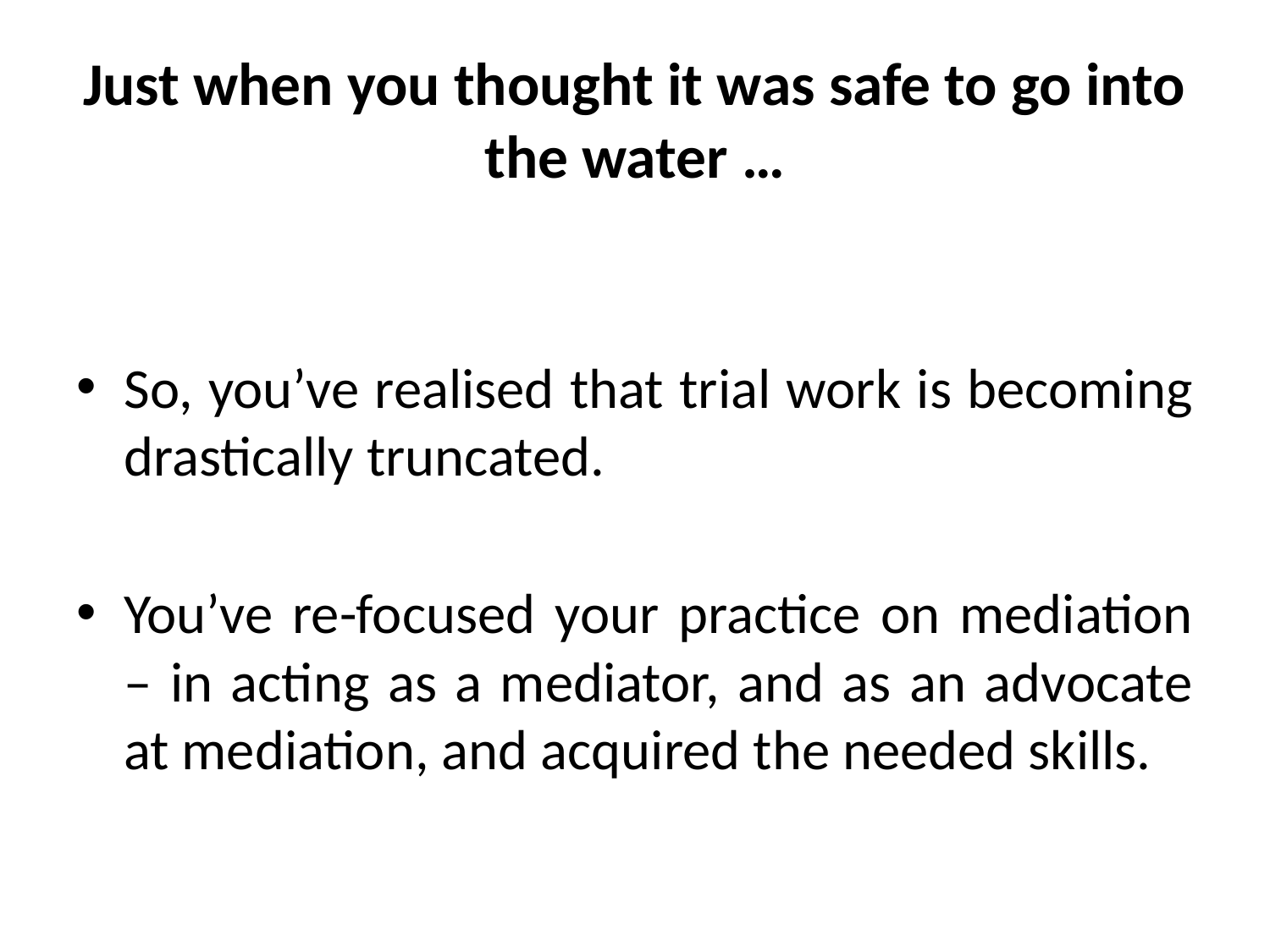

# Just when you thought it was safe to go into the water …

So, you’ve realised that trial work is becoming drastically truncated.

You’ve re-focused your practice on mediation – in acting as a mediator, and as an advocate at mediation, and acquired the needed skills.